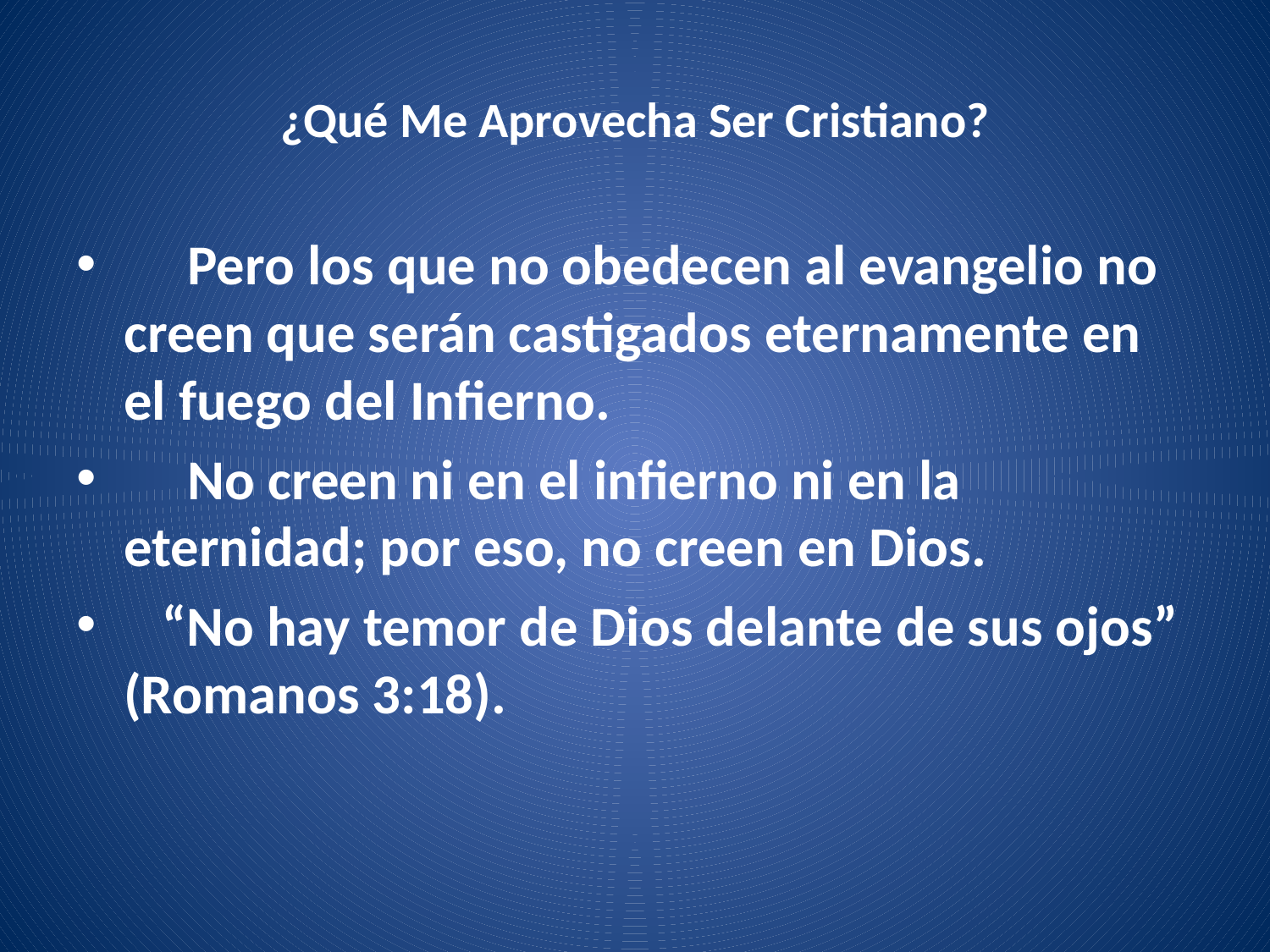

# ¿Qué Me Aprovecha Ser Cristiano?
     Pero los que no obedecen al evangelio no creen que serán castigados eternamente en el fuego del Infierno.
     No creen ni en el infierno ni en la eternidad; por eso, no creen en Dios.
   “No hay temor de Dios delante de sus ojos” (Romanos 3:18).